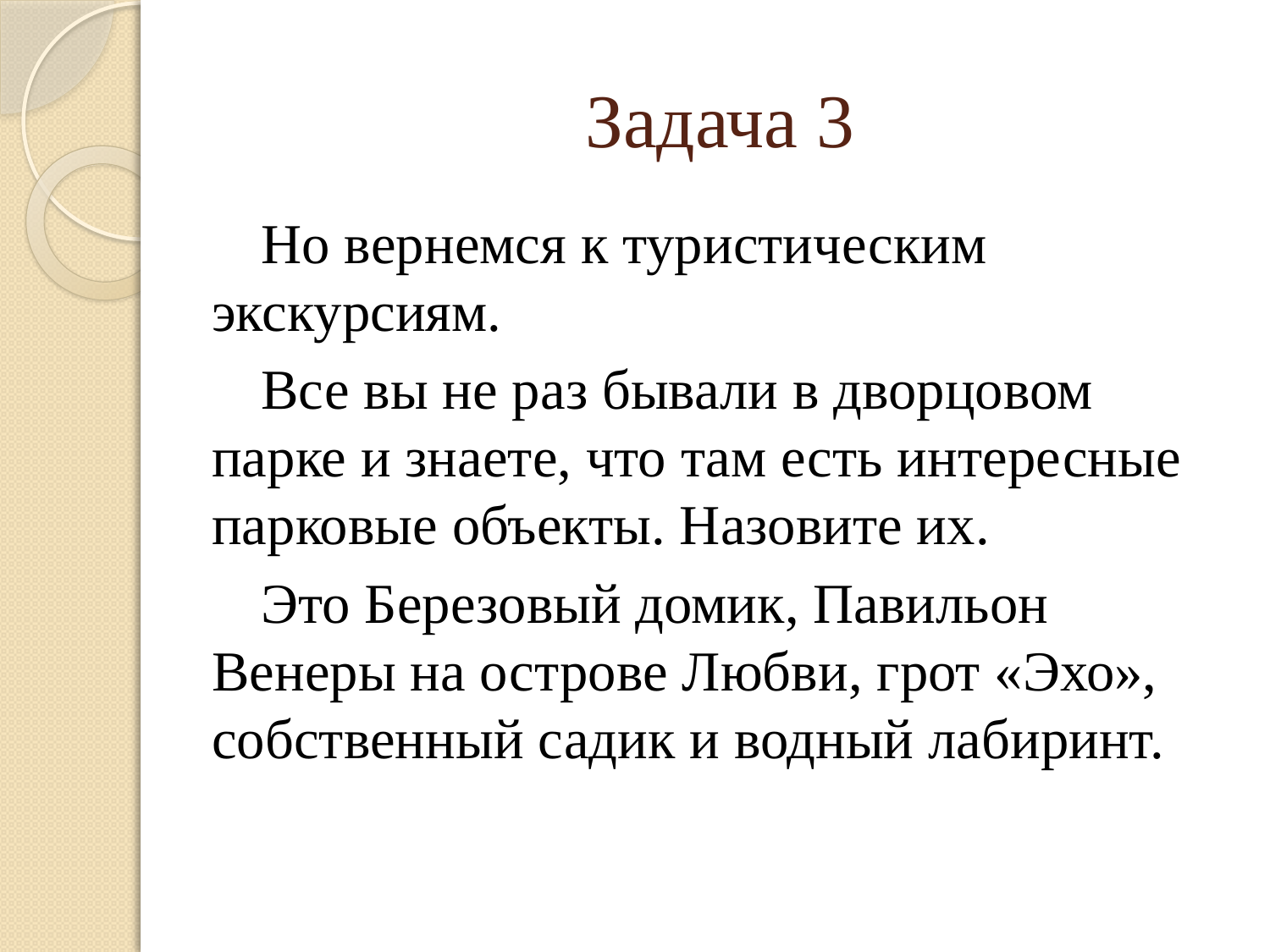

# Задача 3
Но вернемся к туристическим экскурсиям.
Все вы не раз бывали в дворцовом парке и знаете, что там есть интересные парковые объекты. Назовите их.
Это Березовый домик, Павильон Венеры на острове Любви, грот «Эхо», собственный садик и водный лабиринт.